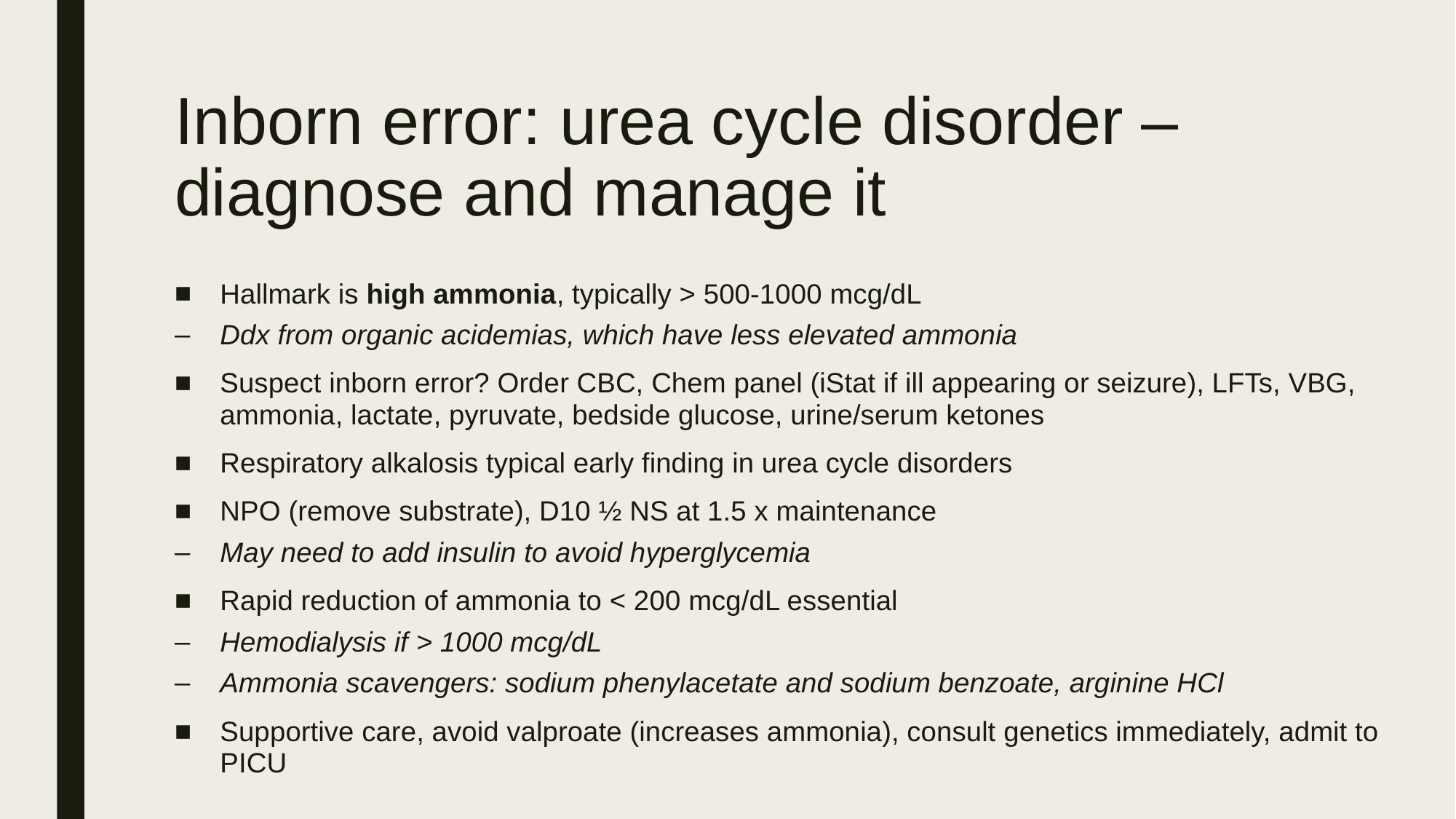

# Inborn error: urea cycle disorder – diagnose and manage it
Hallmark is high ammonia, typically > 500-1000 mcg/dL
Ddx from organic acidemias, which have less elevated ammonia
Suspect inborn error? Order CBC, Chem panel (iStat if ill appearing or seizure), LFTs, VBG, ammonia, lactate, pyruvate, bedside glucose, urine/serum ketones
Respiratory alkalosis typical early finding in urea cycle disorders
NPO (remove substrate), D10 ½ NS at 1.5 x maintenance
May need to add insulin to avoid hyperglycemia
Rapid reduction of ammonia to < 200 mcg/dL essential
Hemodialysis if > 1000 mcg/dL
Ammonia scavengers: sodium phenylacetate and sodium benzoate, arginine HCl
Supportive care, avoid valproate (increases ammonia), consult genetics immediately, admit to PICU